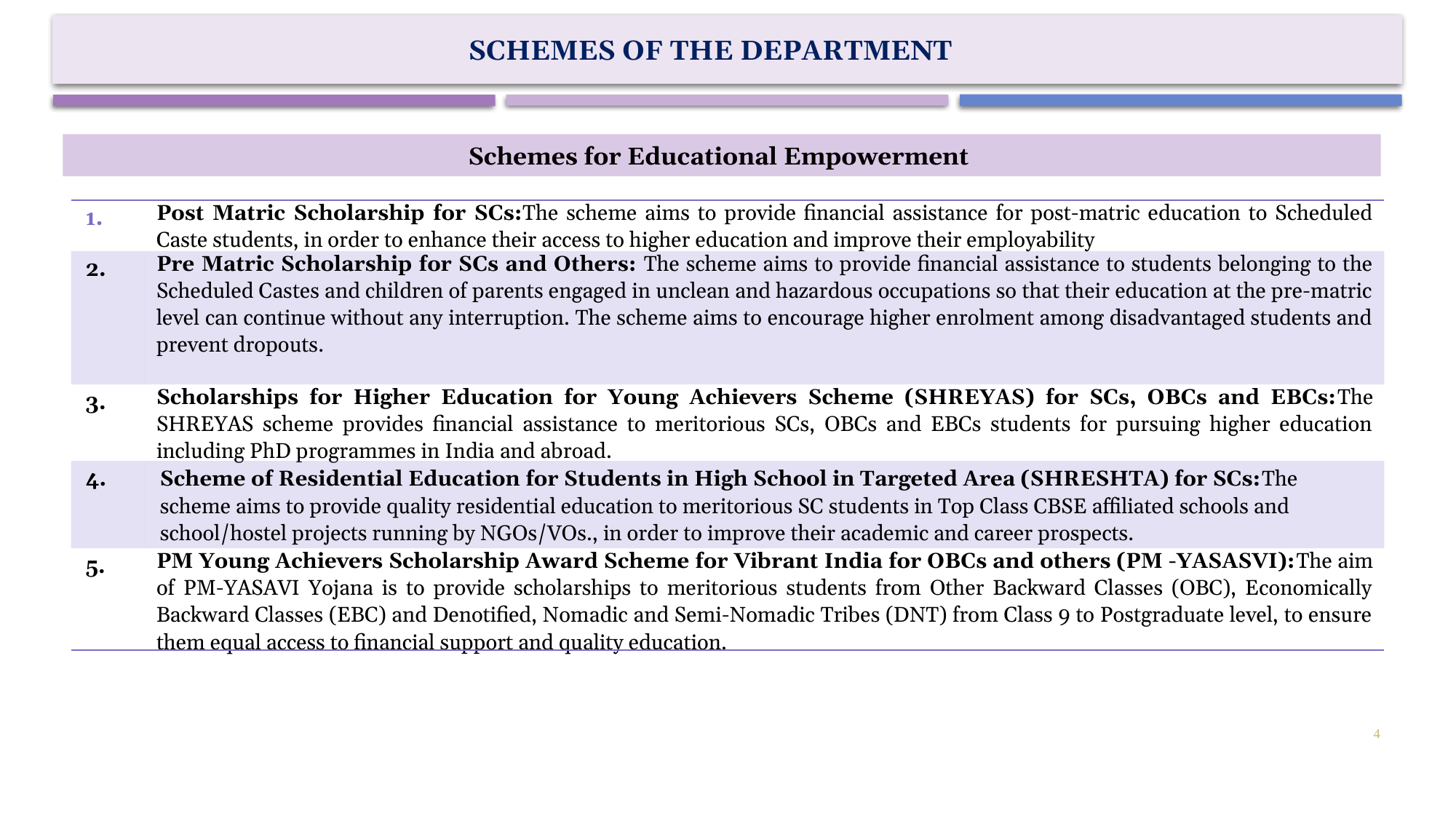

# Schemes of the Department
Schemes for Educational Empowerment
| 1. | Post Matric Scholarship for SCs:The scheme aims to provide financial assistance for post-matric education to Scheduled Caste students, in order to enhance their access to higher education and improve their employability |
| --- | --- |
| 2. | Pre Matric Scholarship for SCs and Others: The scheme aims to provide financial assistance to students belonging to the Scheduled Castes and children of parents engaged in unclean and hazardous occupations so that their education at the pre-matric level can continue without any interruption. The scheme aims to encourage higher enrolment among disadvantaged students and prevent dropouts. |
| 3. | Scholarships for Higher Education for Young Achievers Scheme (SHREYAS) for SCs, OBCs and EBCs:The SHREYAS scheme provides financial assistance to meritorious SCs, OBCs and EBCs students for pursuing higher education including PhD programmes in India and abroad. |
| 4. | Scheme of Residential Education for Students in High School in Targeted Area (SHRESHTA) for SCs:The scheme aims to provide quality residential education to meritorious SC students in Top Class CBSE affiliated schools and school/hostel projects running by NGOs/VOs., in order to improve their academic and career prospects. |
| 5. | PM Young Achievers Scholarship Award Scheme for Vibrant India for OBCs and others (PM -YASASVI):The aim of PM-YASAVI Yojana is to provide scholarships to meritorious students from Other Backward Classes (OBC), Economically Backward Classes (EBC) and Denotified, Nomadic and Semi-Nomadic Tribes (DNT) from Class 9 to Postgraduate level, to ensure them equal access to financial support and quality education. |
4